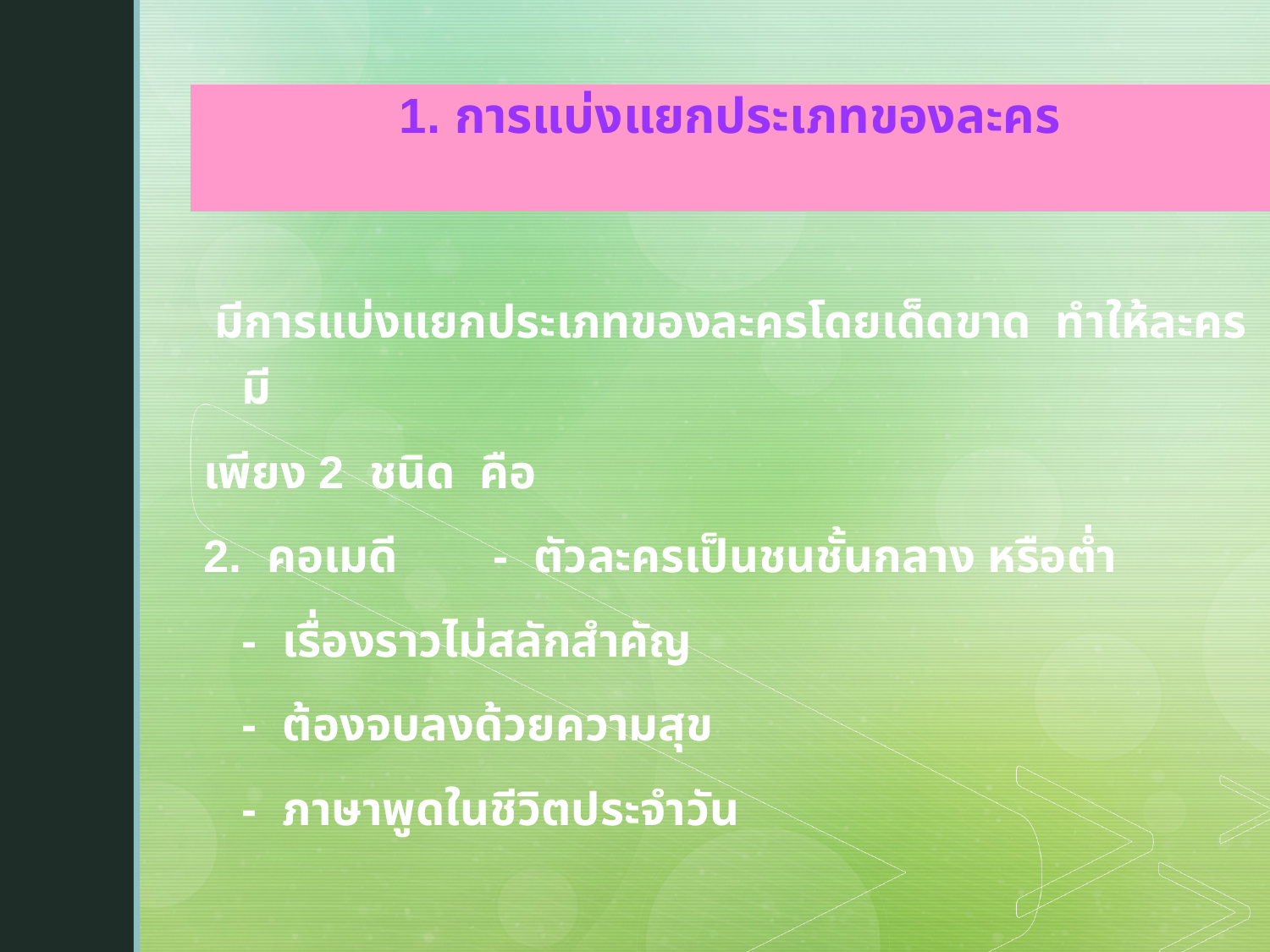

1. การแบ่งแยกประเภทของละคร
 มีการแบ่งแยกประเภทของละครโดยเด็ดขาด  ทำให้ละครมี
เพียง 2  ชนิด  คือ
2.  คอเมดี	-  ตัวละครเป็นชนชั้นกลาง หรือต่ำ
			-  เรื่องราวไม่สลักสำคัญ
			-  ต้องจบลงด้วยความสุข
			-  ภาษาพูดในชีวิตประจำวัน